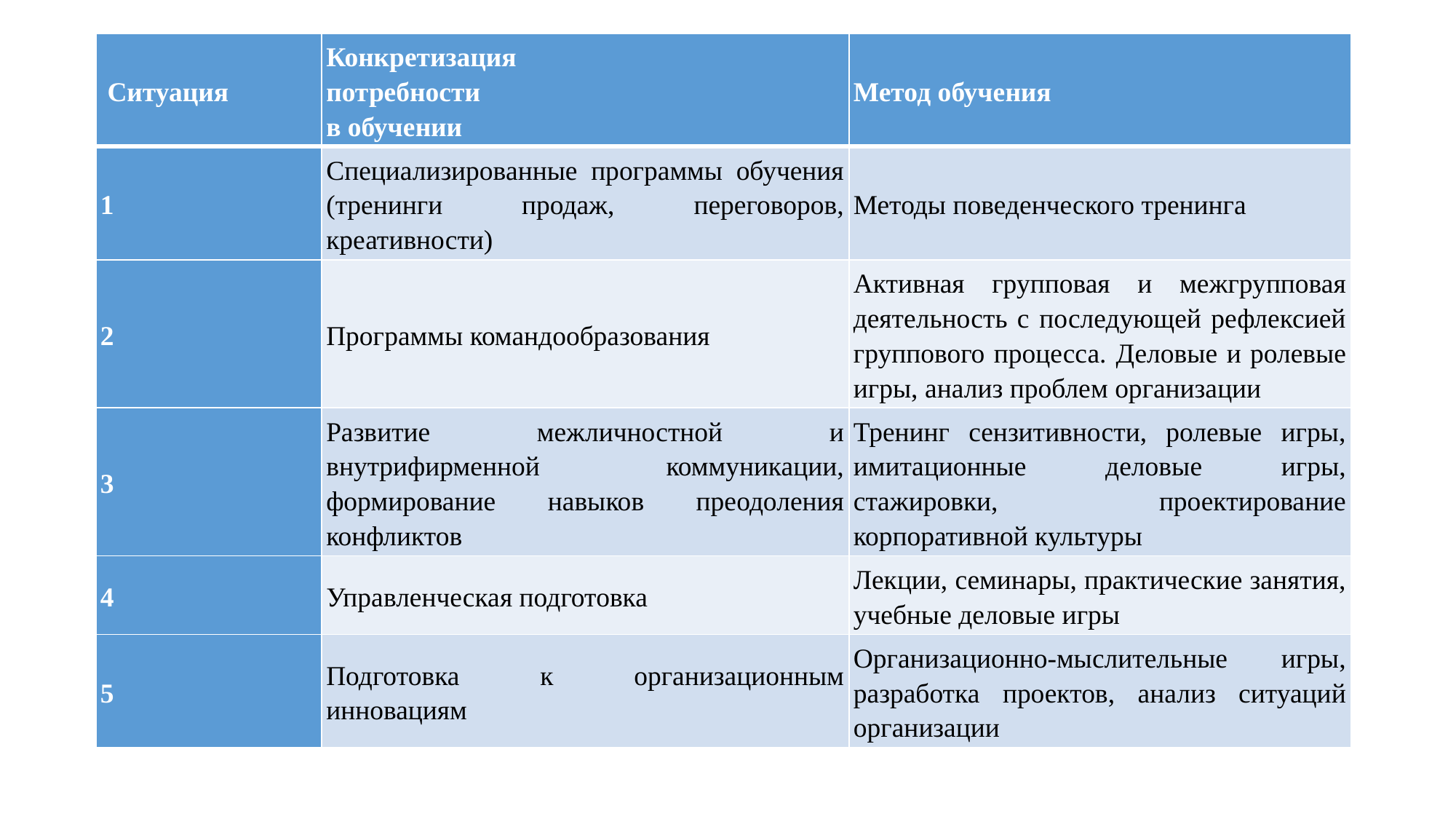

| Ситуация | Конкретизация потребности в обучении | Метод обучения |
| --- | --- | --- |
| 1 | Специализированные программы обучения (тренинги продаж, переговоров, креативности) | Методы поведенческого тренинга |
| 2 | Программы командообразования | Активная групповая и межгрупповая деятельность с последующей рефлексией группового процесса. Деловые и ролевые игры, анализ проблем организации |
| 3 | Развитие межличностной и внутрифирменной коммуникации, формирование навыков преодоления конфликтов | Тренинг сензитивности, ролевые игры, имитационные деловые игры, стажировки, проектирование корпоративной культуры |
| 4 | Управленческая подготовка | Лекции, семинары, практические занятия, учебные деловые игры |
| 5 | Подготовка к организационным инновациям | Организационно-мыслительные игры, разработка проектов, анализ ситуаций организации |